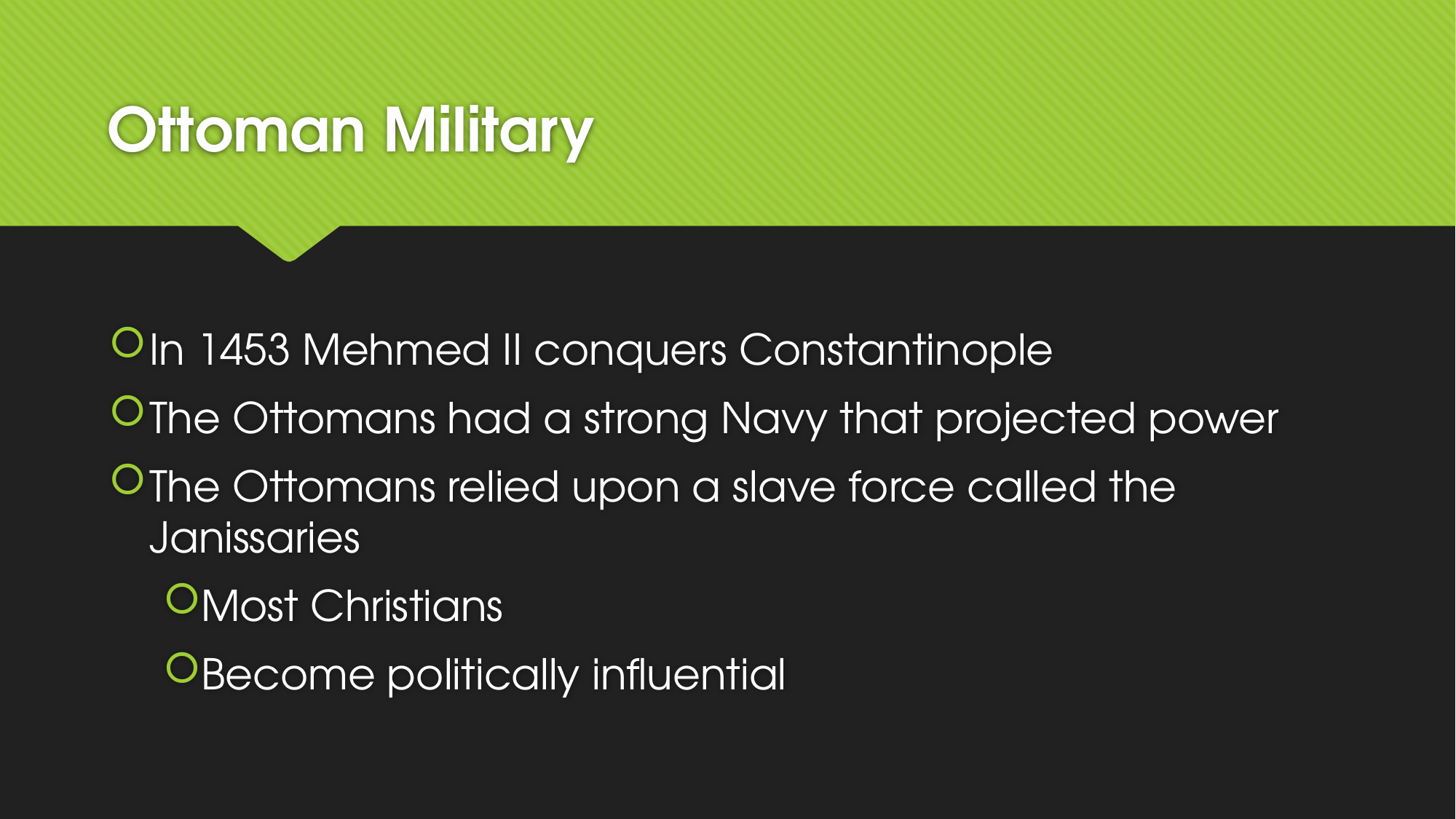

# Ottoman Military
In 1453 Mehmed II conquers Constantinople
The Ottomans had a strong Navy that projected power
The Ottomans relied upon a slave force called the Janissaries
Most Christians
Become politically influential